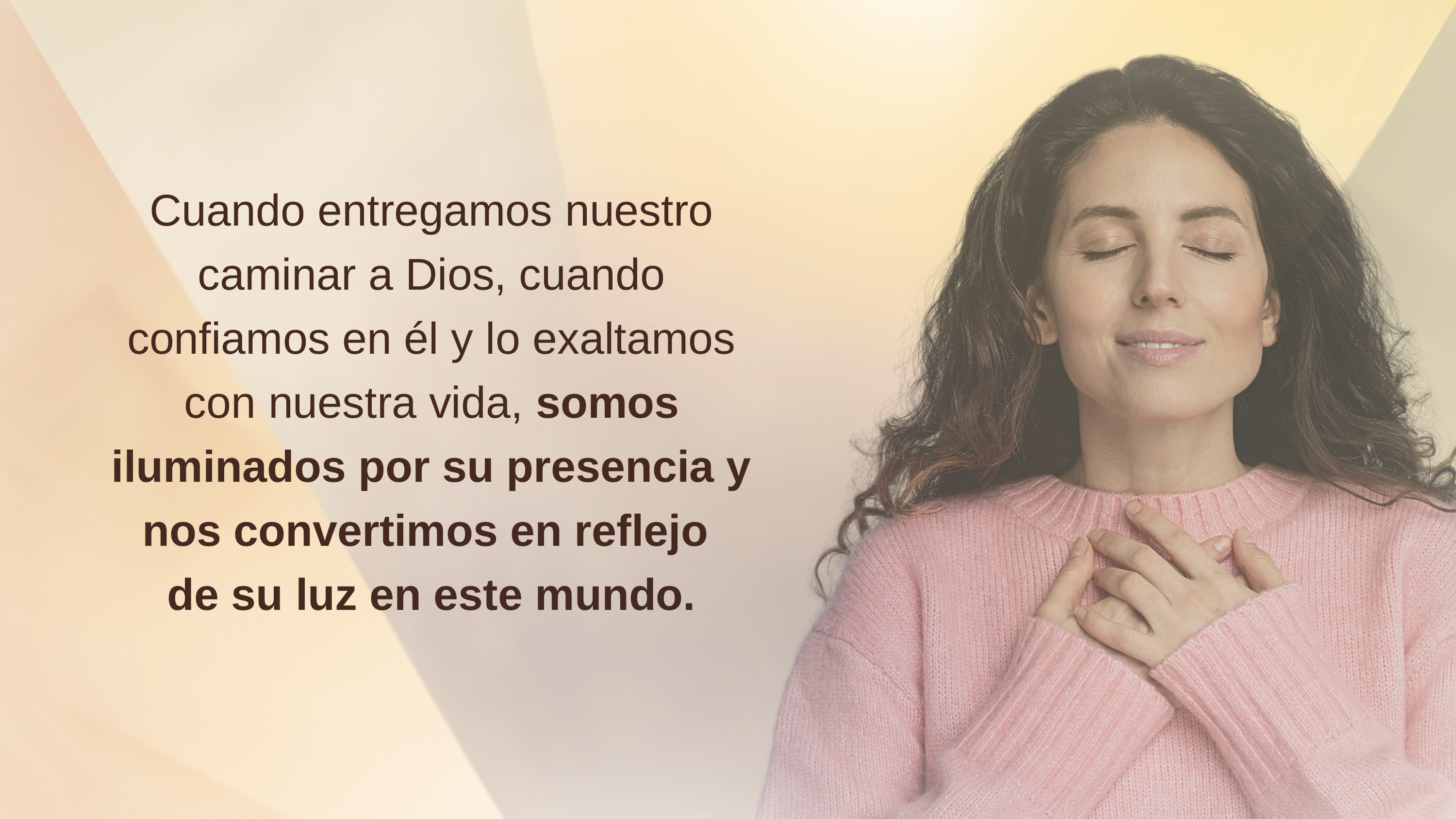

Cuando entregamos nuestro caminar a Dios, cuando confiamos en él y lo exaltamos con nuestra vida, somos iluminados por su presencia y nos convertimos en reflejo
de su luz en este mundo.